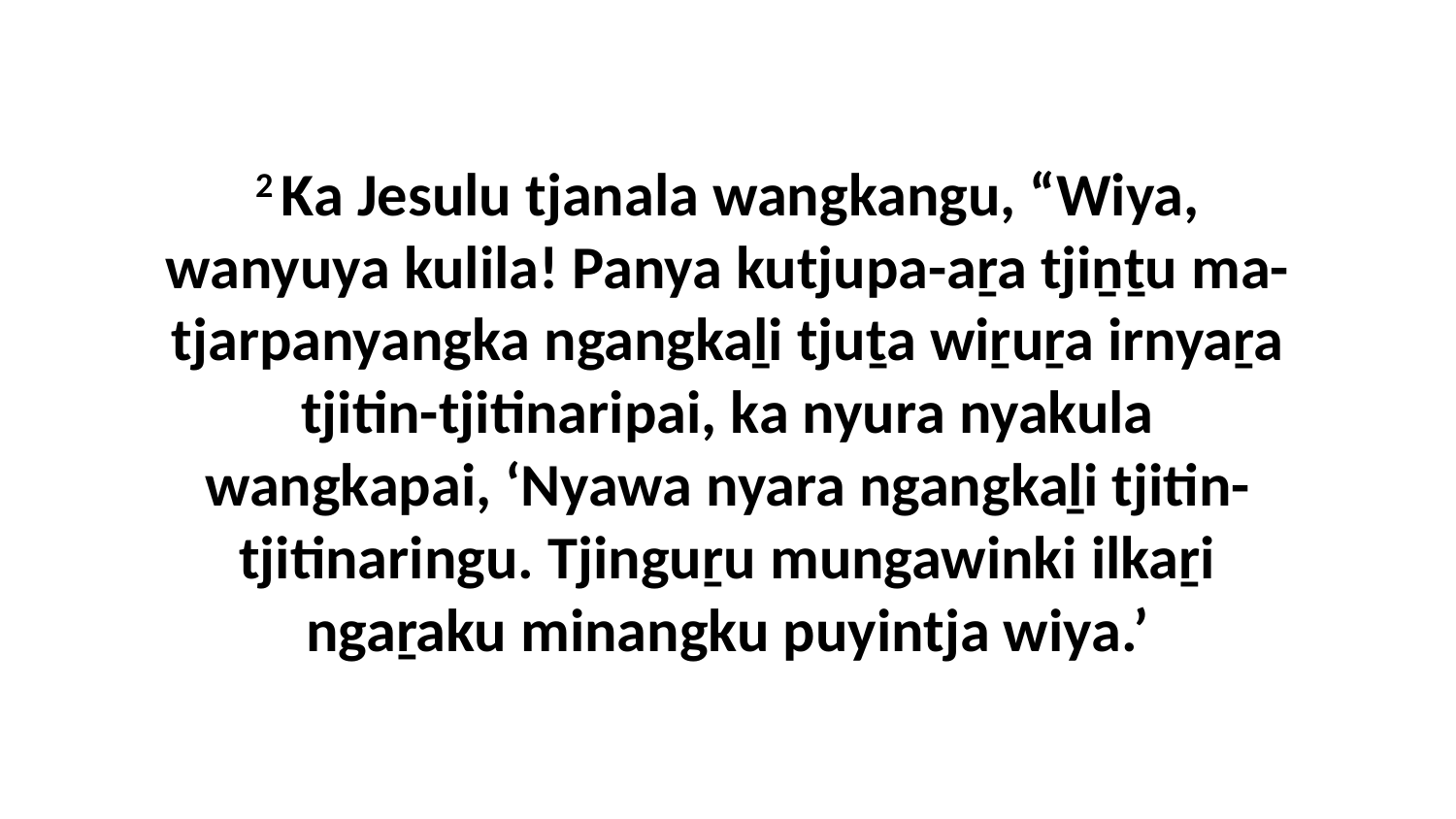

2 Ka Jesulu tjanala wangkangu, “Wiya, wanyuya kulila! Panya kutjupa-aṟa tjiṉṯu ma-tjarpanyangka ngangkaḻi tjuṯa wiṟuṟa irnyaṟa tjitin-tjitinaripai, ka nyura nyakula wangkapai, ‘Nyawa nyara ngangkaḻi tjitin-tjitinaringu. Tjinguṟu mungawinki ilkaṟi ngaṟaku minangku puyintja wiya.’